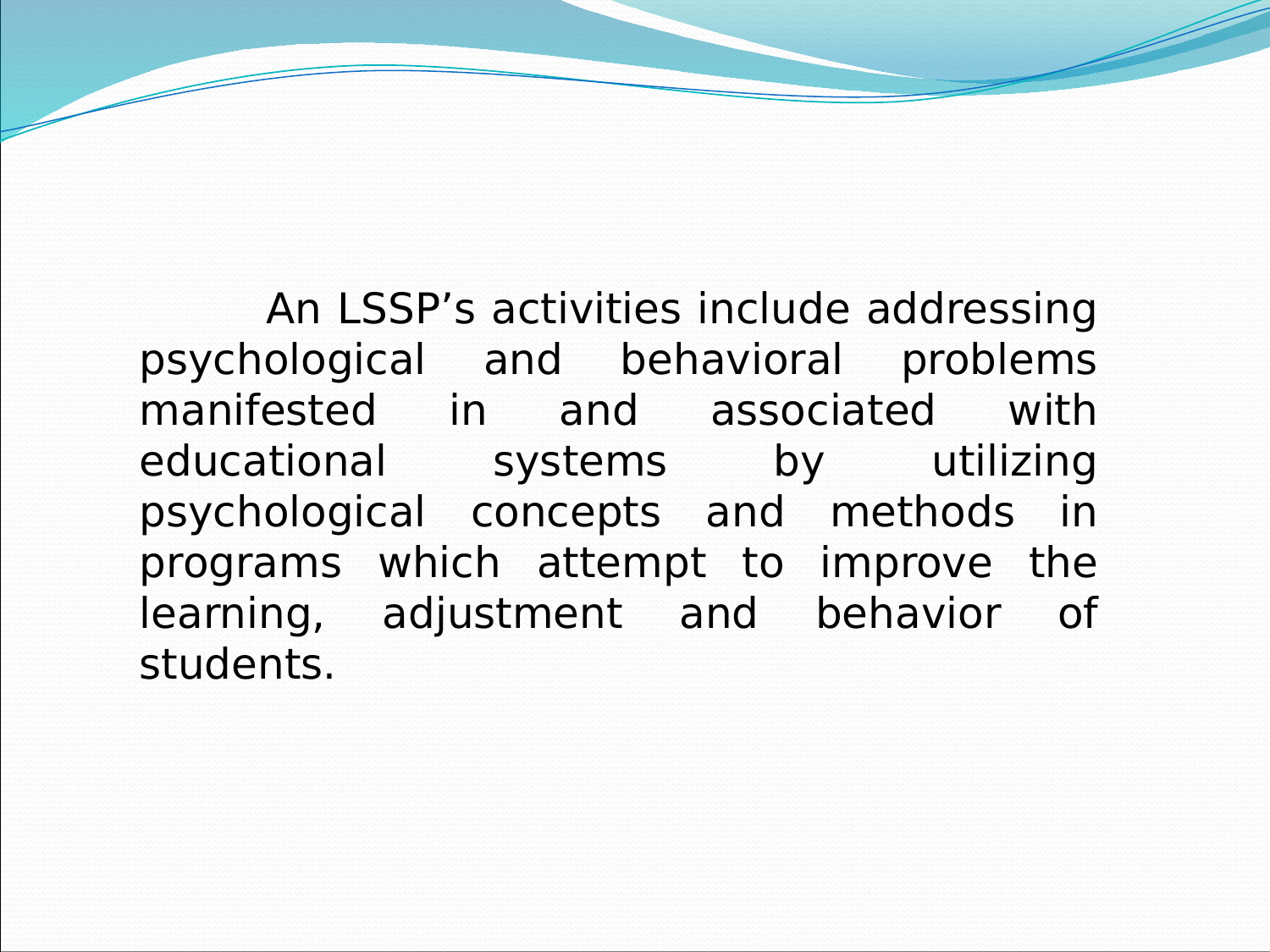

An LSSP’s activities include addressing psychological and behavioral problems manifested in and associated with educational systems by utilizing psychological concepts and methods in programs which attempt to improve the learning, adjustment and behavior of students.